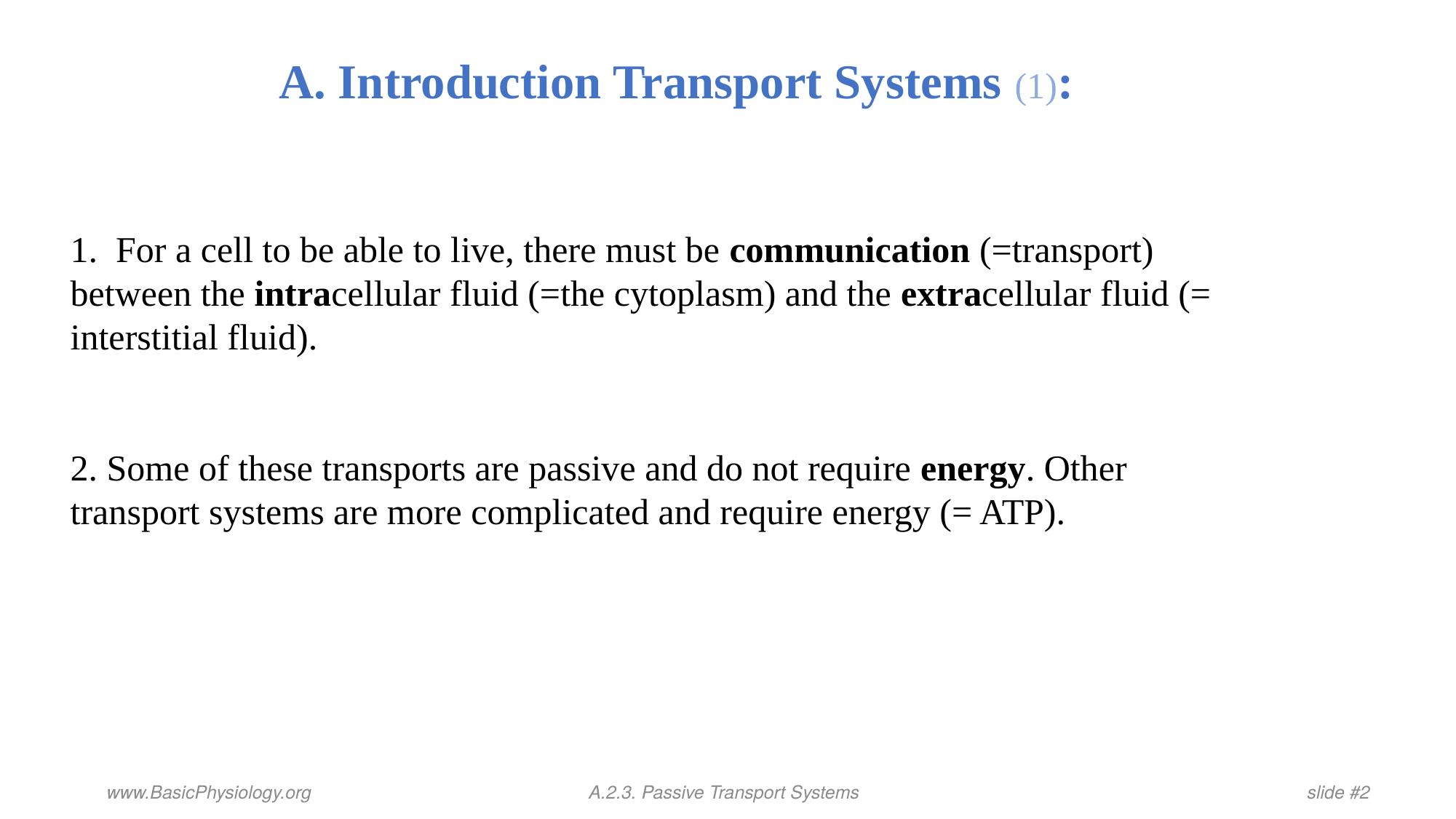

A. Introduction Transport Systems (1):
#

1.  For a cell to be able to live, there must be communication (=transport) between the intracellular fluid (=the cytoplasm) and the extracellular fluid (= interstitial fluid).

2. Some of these transports are passive and do not require energy. Other transport systems are more complicated and require energy (= ATP).

www.BasicPhysiology.org			         A.2.3. Passive Transport Systems					slide #2